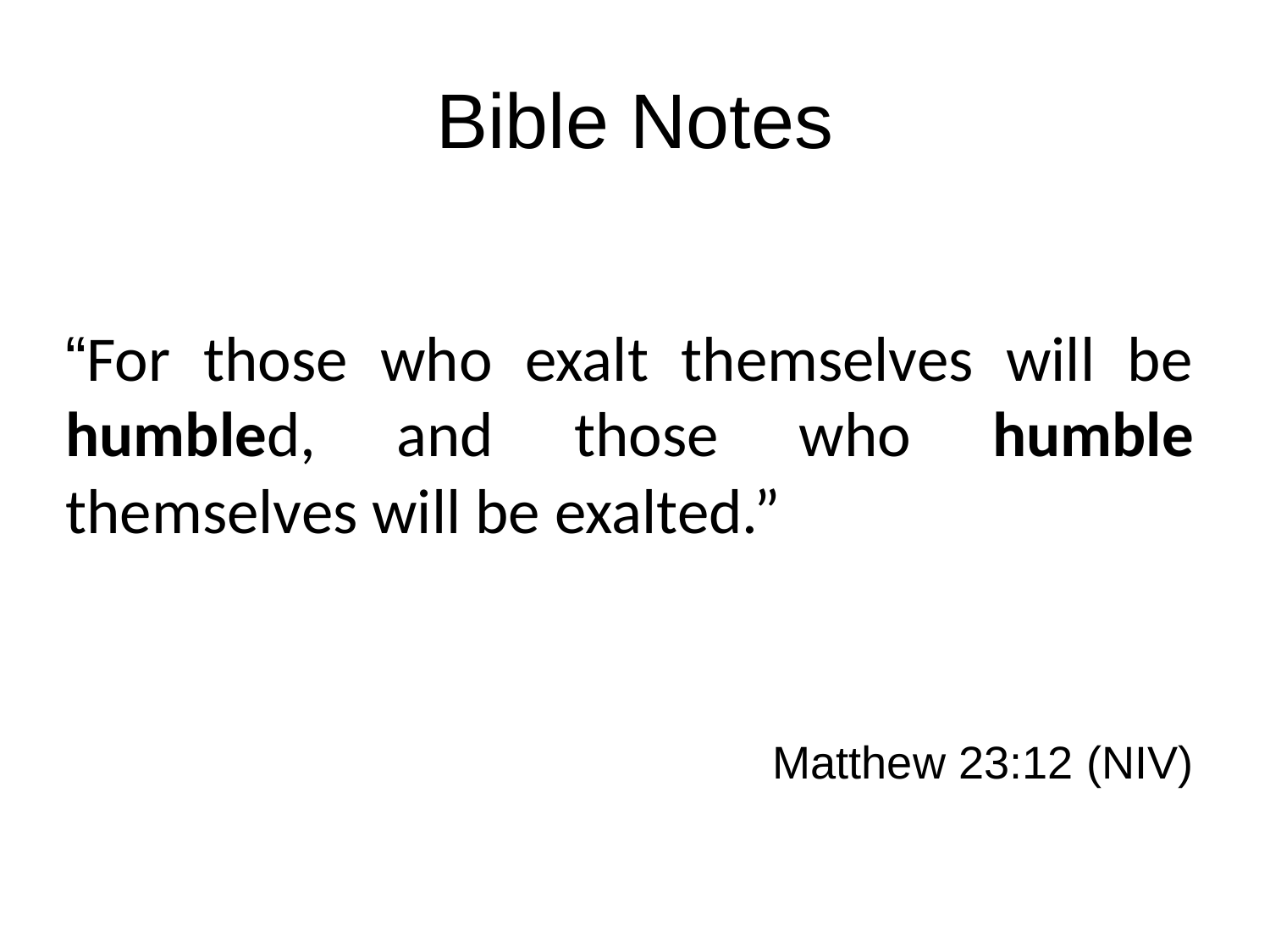

# Bible Notes

“For those who exalt themselves will be humbled, and those who humble themselves will be exalted.”

Matthew 23:12 (NIV)